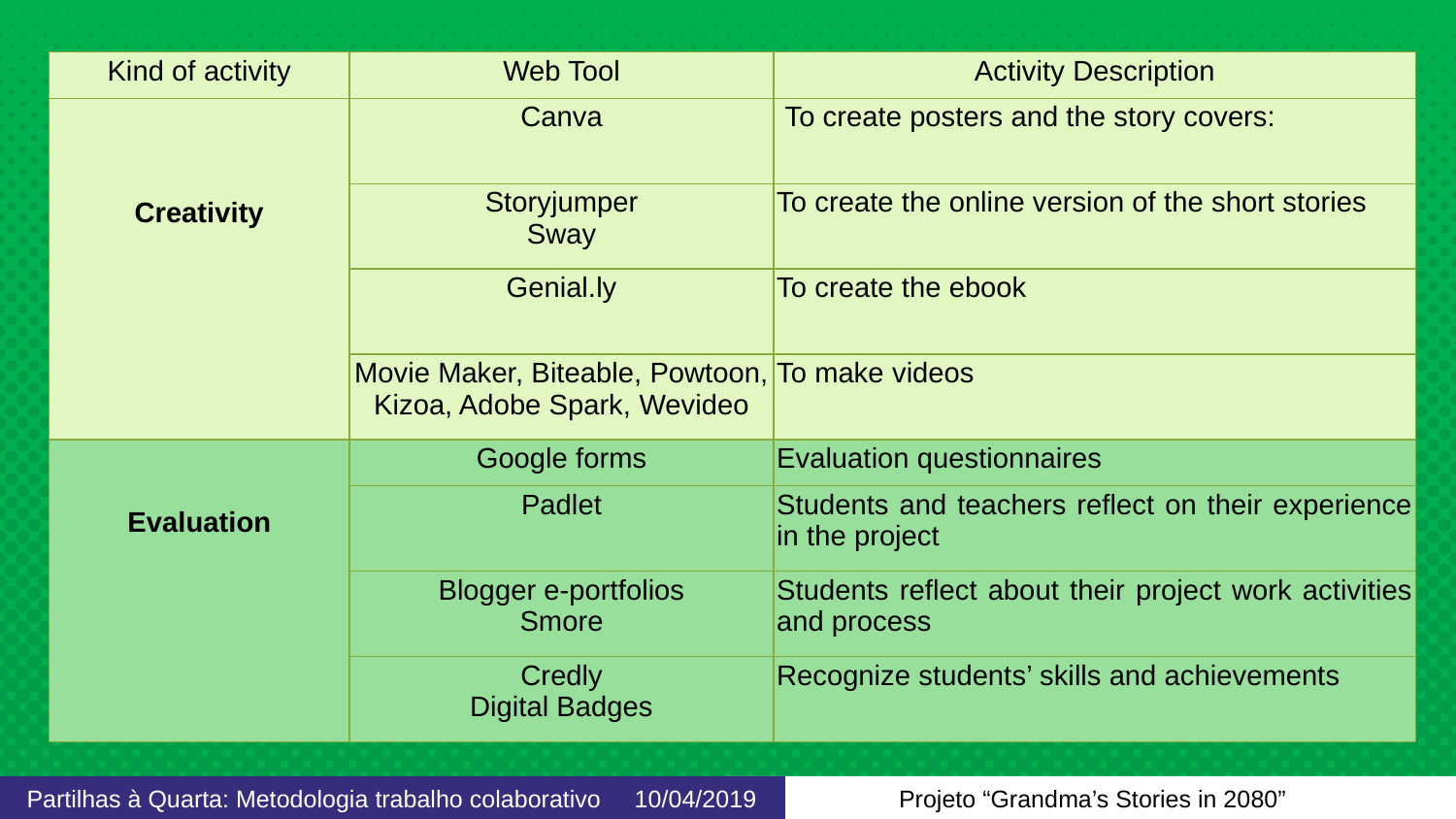

| Kind of activity | Web Tool | Activity Description |
| --- | --- | --- |
| Creativity | Canva | To create posters and the story covers: |
|  | Storyjumper Sway | To create the online version of the short stories |
|  | Genial.ly | To create the ebook |
|  | Movie Maker, Biteable, Powtoon, Kizoa, Adobe Spark, Wevideo | To make videos |
| Evaluation | Google forms | Evaluation questionnaires |
|  | Padlet | Students and teachers reflect on their experience in the project |
|  | Blogger e-portfolios Smore | Students reflect about their project work activities and process |
|  | Credly Digital Badges | Recognize students’ skills and achievements |

15
Partilhas à Quarta: Metodologia trabalho colaborativo     10/04/2019
Projeto “Grandma’s Stories in 2080”